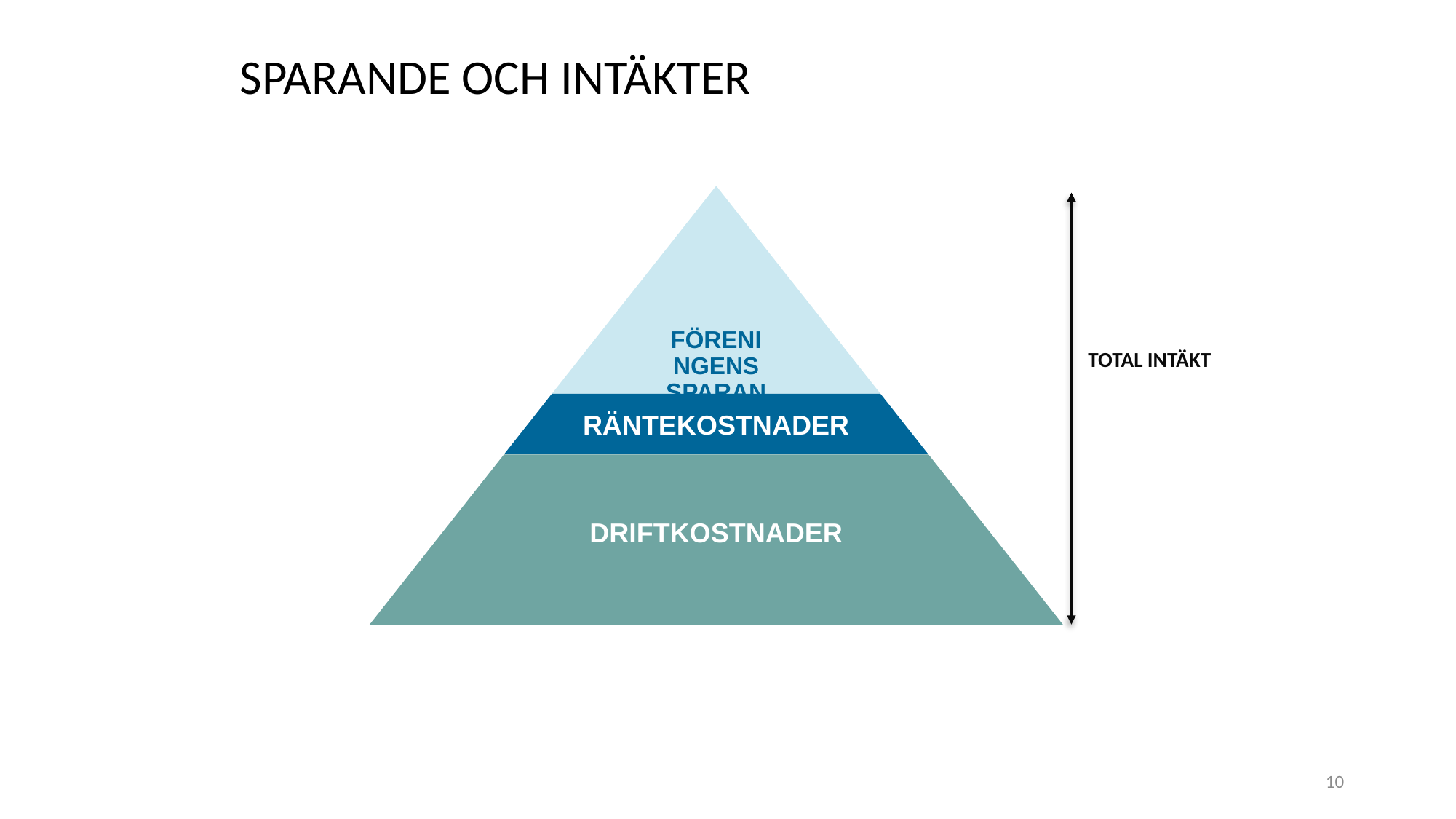

# SPARANDE OCH INTÄKTER

FÖRENINGENS
SPARANDE
RÄNTEKOSTNADER
DRIFTKOSTNADER
TOTAL INTÄKT
10